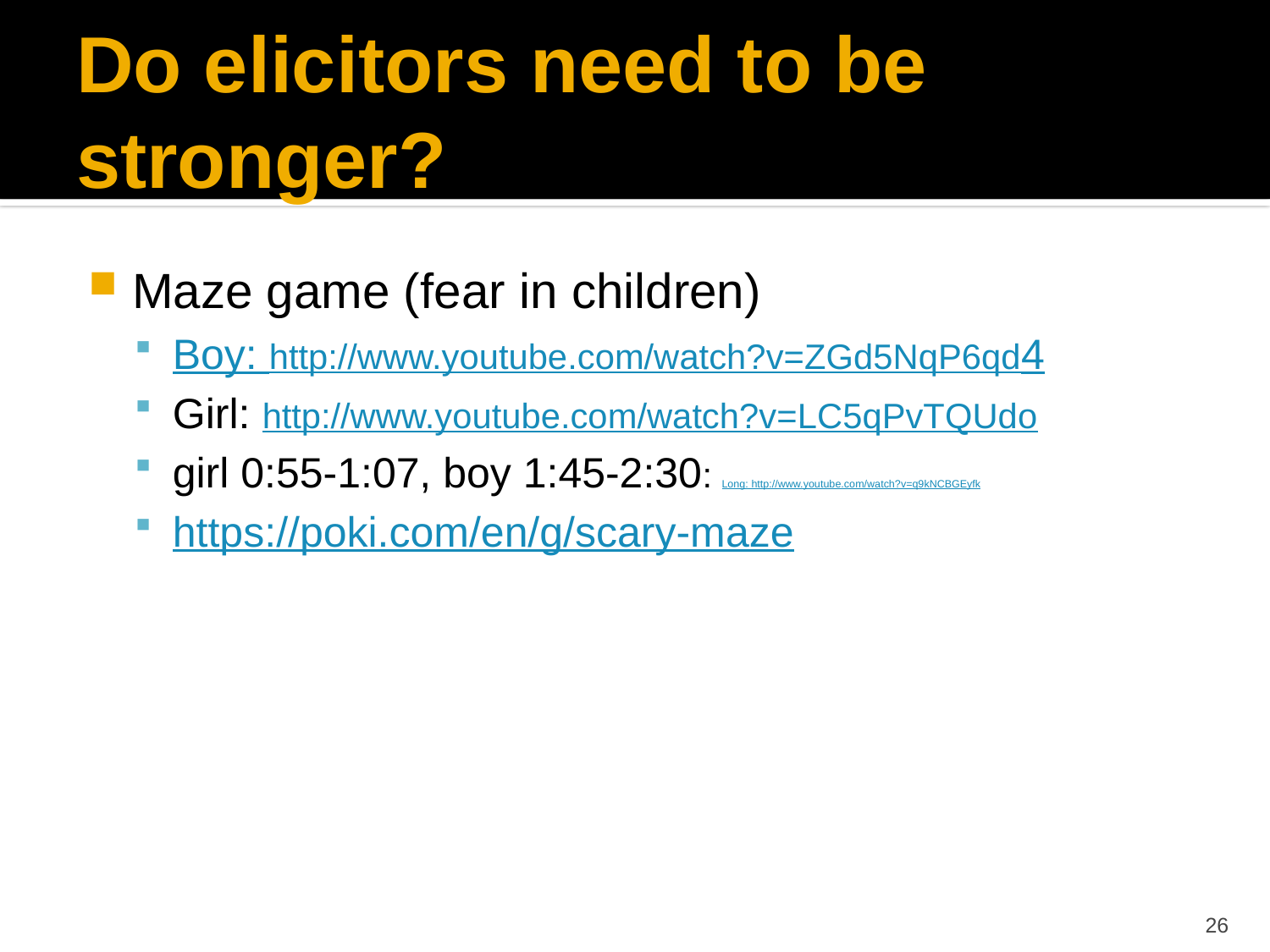

# Do elicitors need to be stronger?
Compendium [removed]: http://www.youtube.com/watch?v=cypeLuCIrU0 6:38
Maze game (fear in children)
Boy: http://www.youtube.com/watch?v=ZGd5NqP6qd4
Girl: http://www.youtube.com/watch?v=LC5qPvTQUdo
girl 0:55-1:07, boy 1:45-2:30: Long: http://www.youtube.com/watch?v=q9kNCBGEyfk
https://poki.com/en/g/scary-maze
26